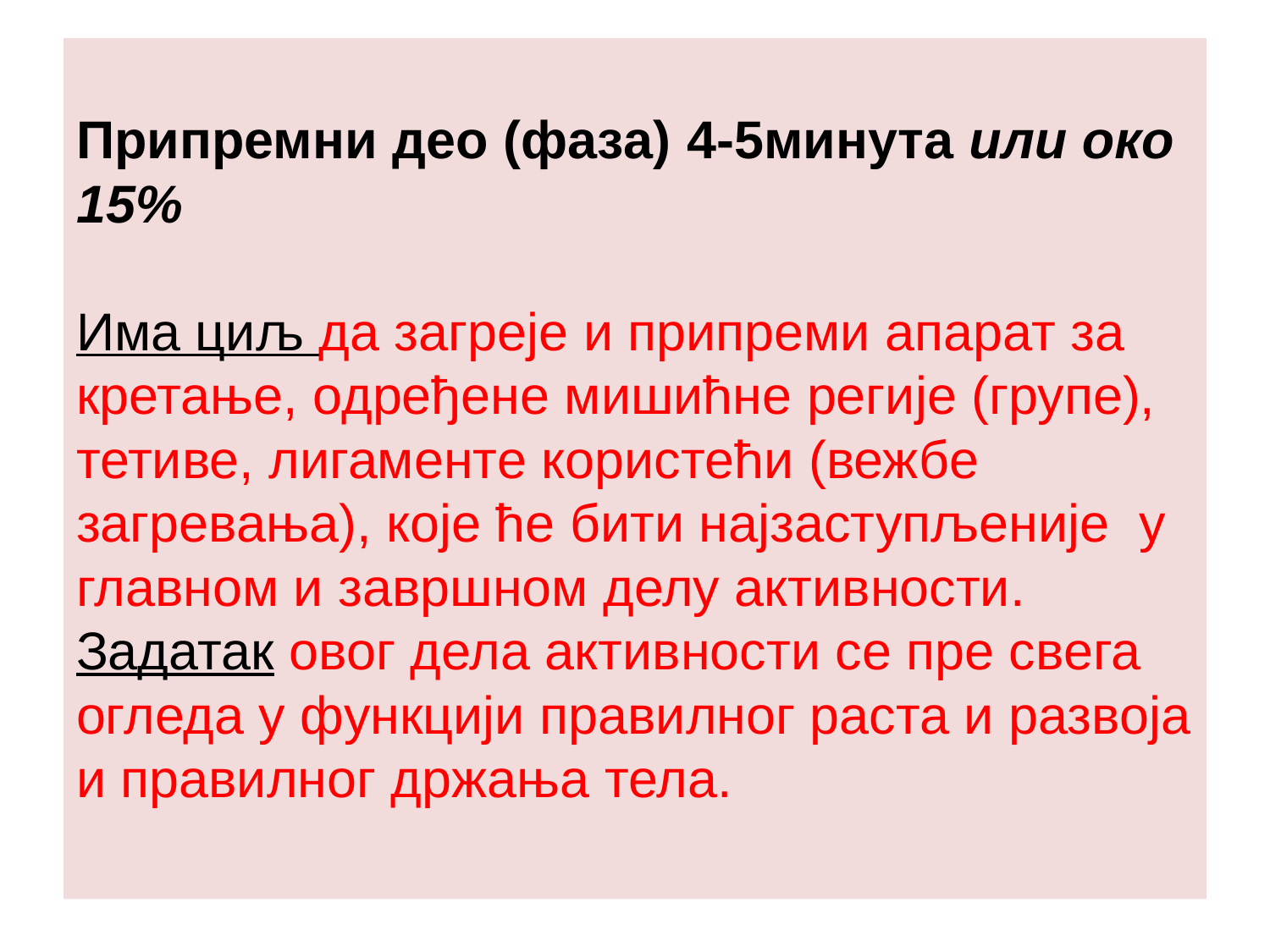

# Припремни део (фаза) 4-5минута или око 15% Има циљ да загреје и припреми апарат за кретање, одређене мишићне регије (групе), тетиве, лигаменте користећи (вежбе загревања), које ће бити најзаступљеније  у главном и завршном делу активности. Задатак овог дела активности се пре свега огледа у функцији правилног раста и развоја и правилног држања тела.